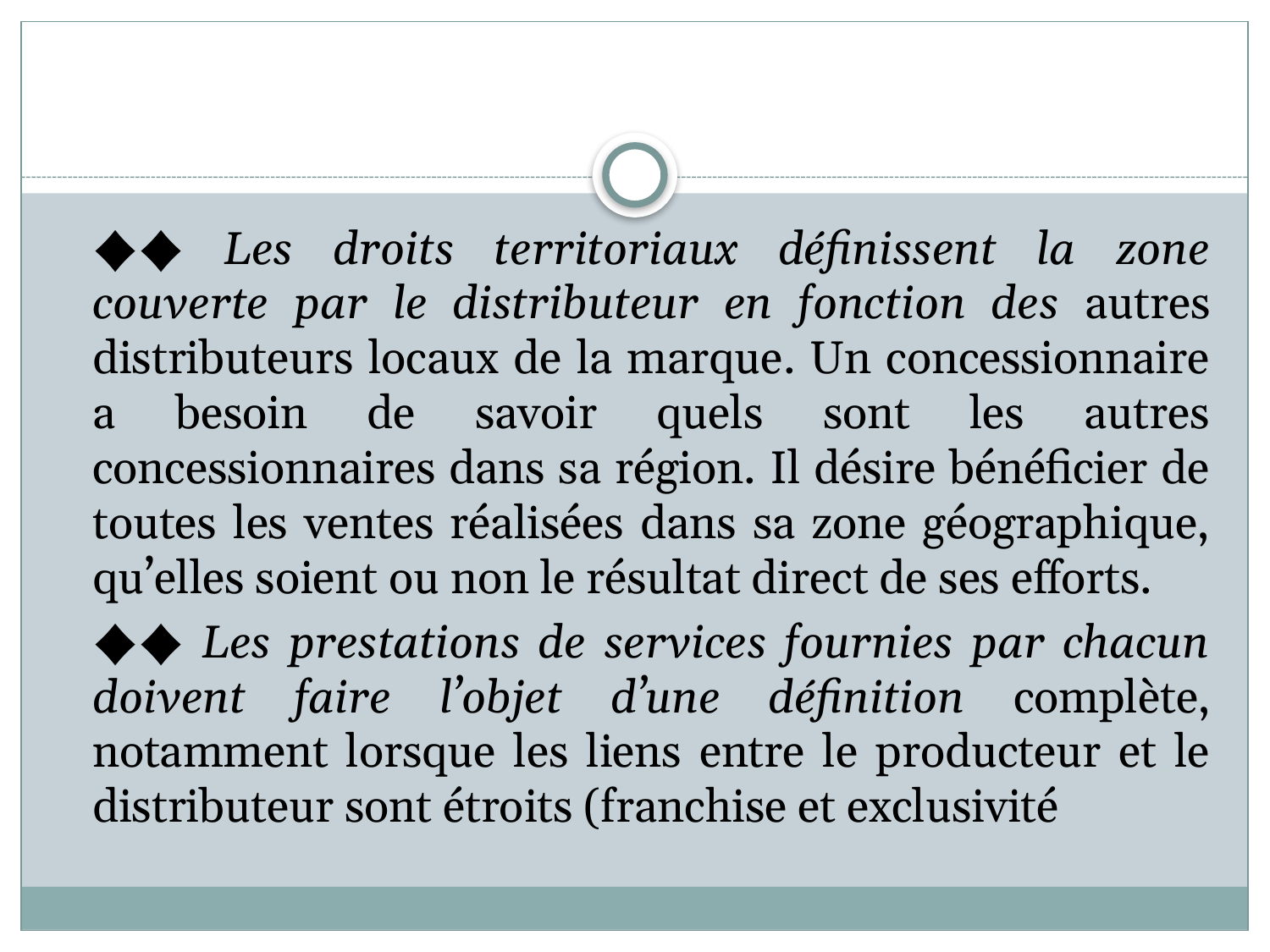

#
	♦♦ Les droits territoriaux définissent la zone couverte par le distributeur en fonction des autres distributeurs locaux de la marque. Un concessionnaire a besoin de savoir quels sont les autres concessionnaires dans sa région. Il désire bénéficier de toutes les ventes réalisées dans sa zone géographique, qu’elles soient ou non le résultat direct de ses efforts.
	♦♦ Les prestations de services fournies par chacun doivent faire l’objet d’une définition complète, notamment lorsque les liens entre le producteur et le distributeur sont étroits (franchise et exclusivité